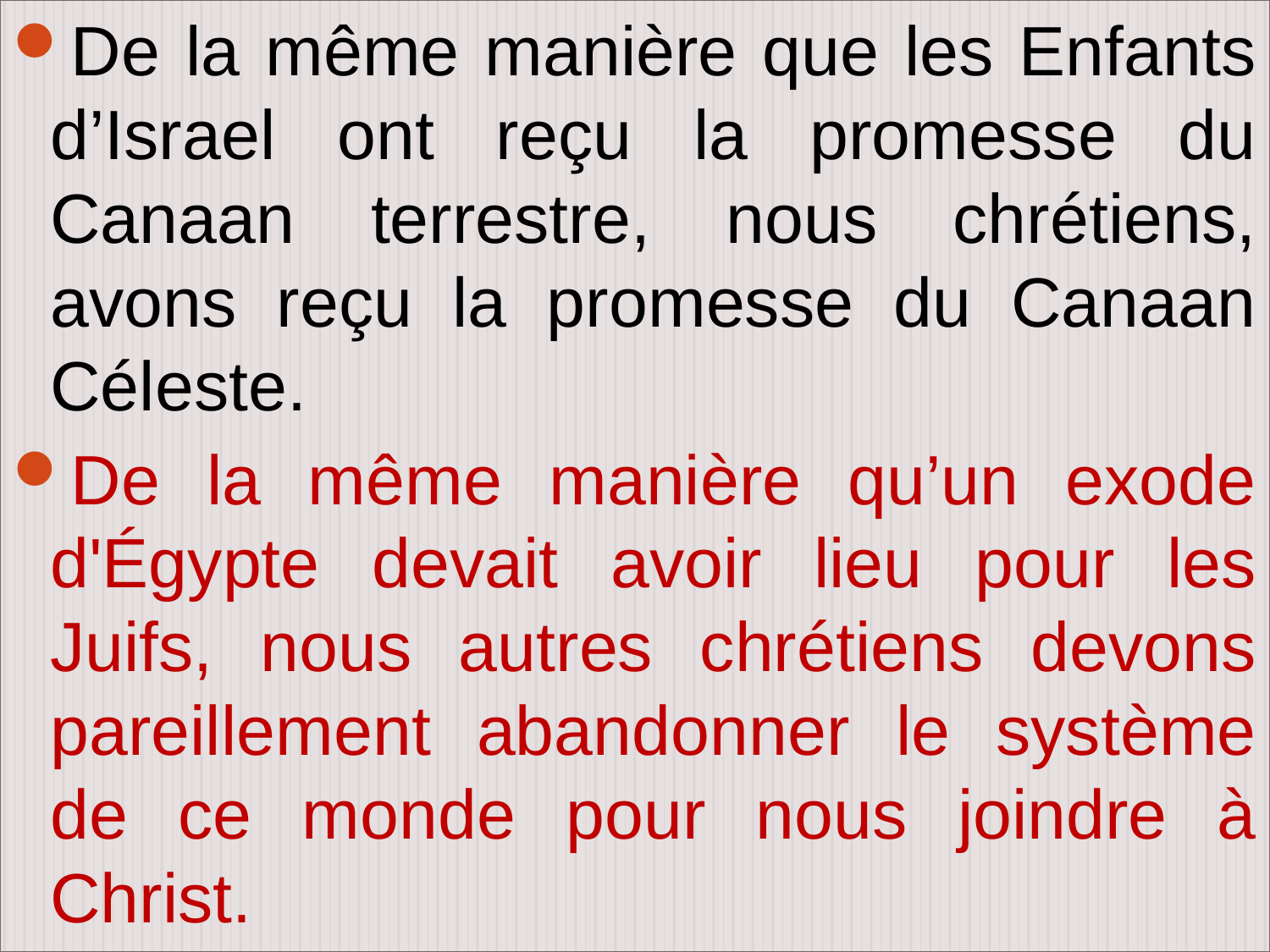

De la même manière que les Enfants d’Israel ont reçu la promesse du Canaan terrestre, nous chrétiens, avons reçu la promesse du Canaan Céleste.
De la même manière qu’un exode d'Égypte devait avoir lieu pour les Juifs, nous autres chrétiens devons pareillement abandonner le système de ce monde pour nous joindre à Christ.